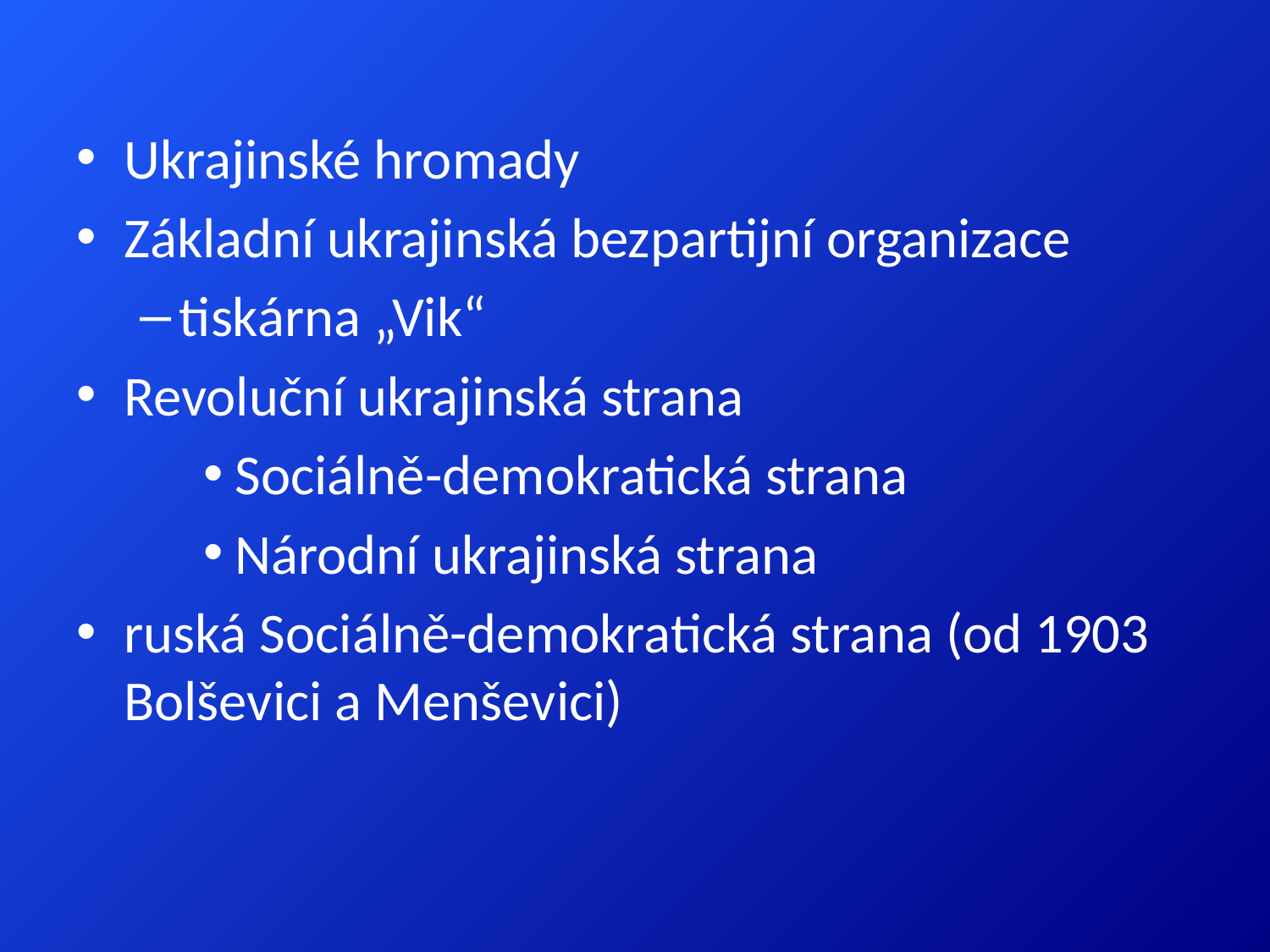

Ukrajinské hromady
Základní ukrajinská bezpartijní organizace
tiskárna „Vik“
Revoluční ukrajinská strana
Sociálně-demokratická strana
Národní ukrajinská strana
ruská Sociálně-demokratická strana (od 1903 Bolševici a Menševici)